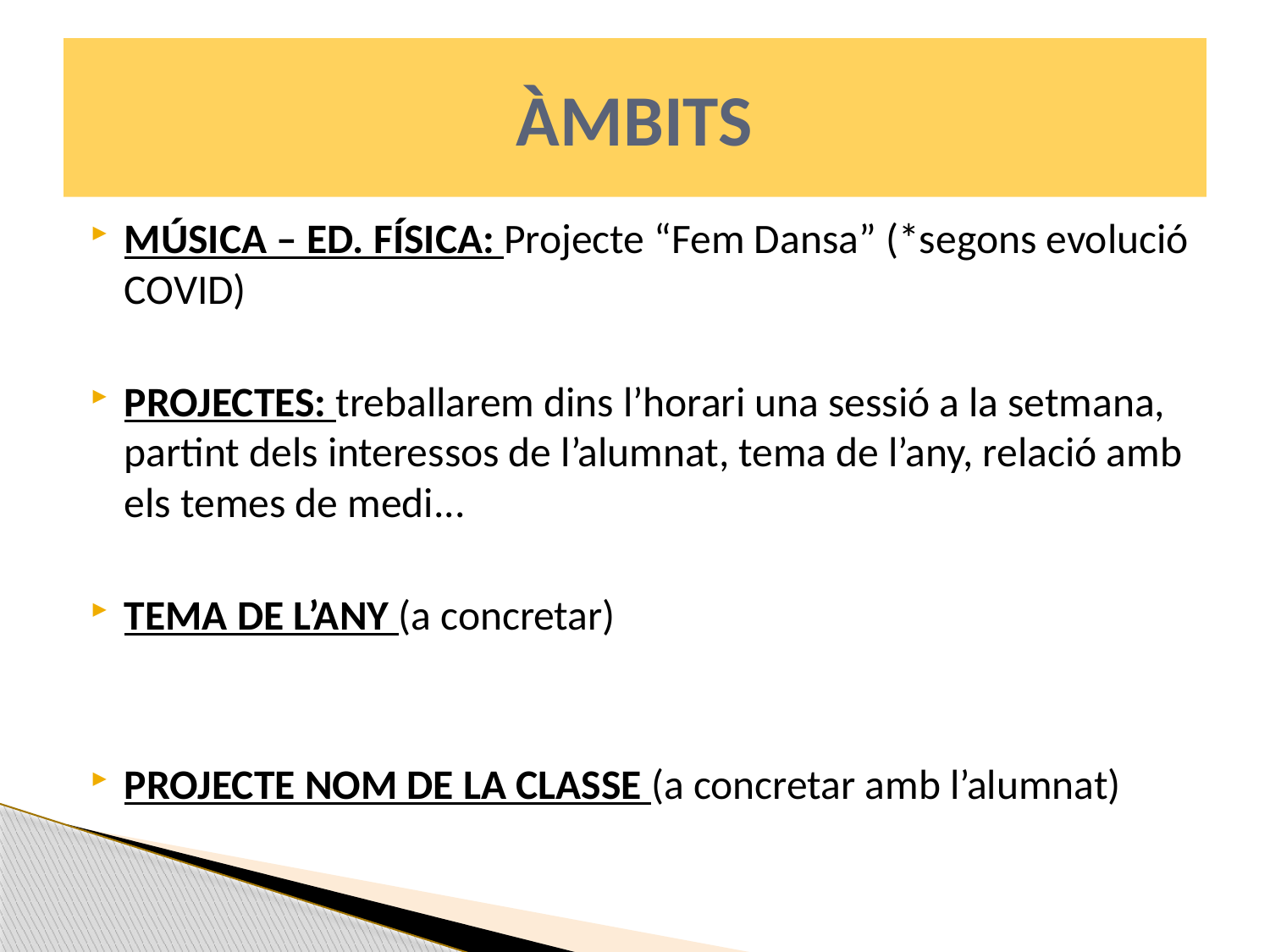

# ÀMBITS
MÚSICA – ED. FÍSICA: Projecte “Fem Dansa” (*segons evolució COVID)

PROJECTES: treballarem dins l’horari una sessió a la setmana, partint dels interessos de l’alumnat, tema de l’any, relació amb els temes de medi...

TEMA DE L’ANY (a concretar)

PROJECTE NOM DE LA CLASSE (a concretar amb l’alumnat)